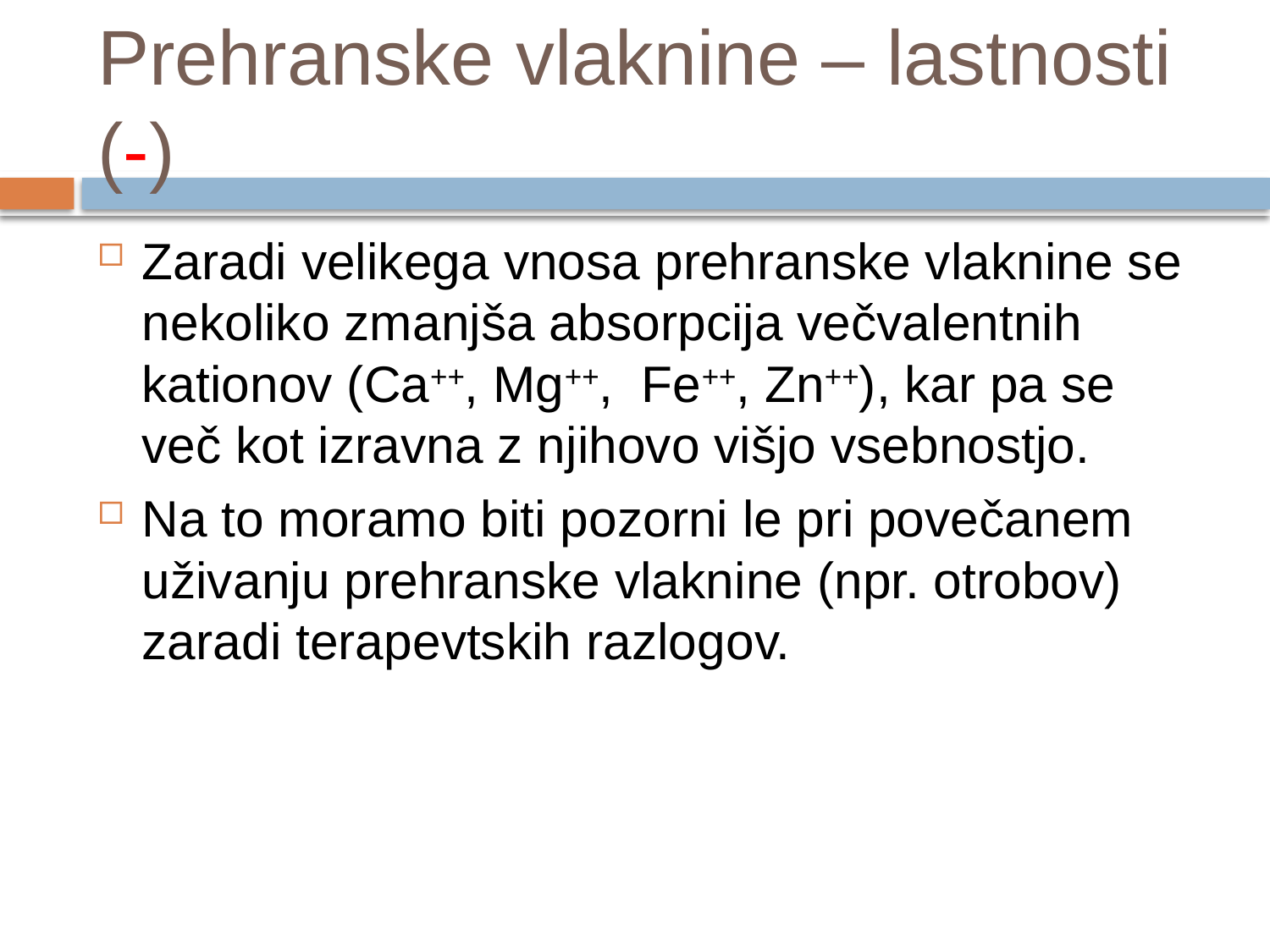

# Prehranske vlaknine – lastnosti (-)
Zaradi velikega vnosa prehranske vlaknine se nekoliko zmanjša absorpcija večvalentnih kationov (Ca++, Mg++,  Fe++, Zn++), kar pa se več kot izravna z njihovo višjo vsebnostjo.
Na to moramo biti pozorni le pri povečanem uživanju prehranske vlaknine (npr. otrobov) zaradi terapevtskih razlogov.